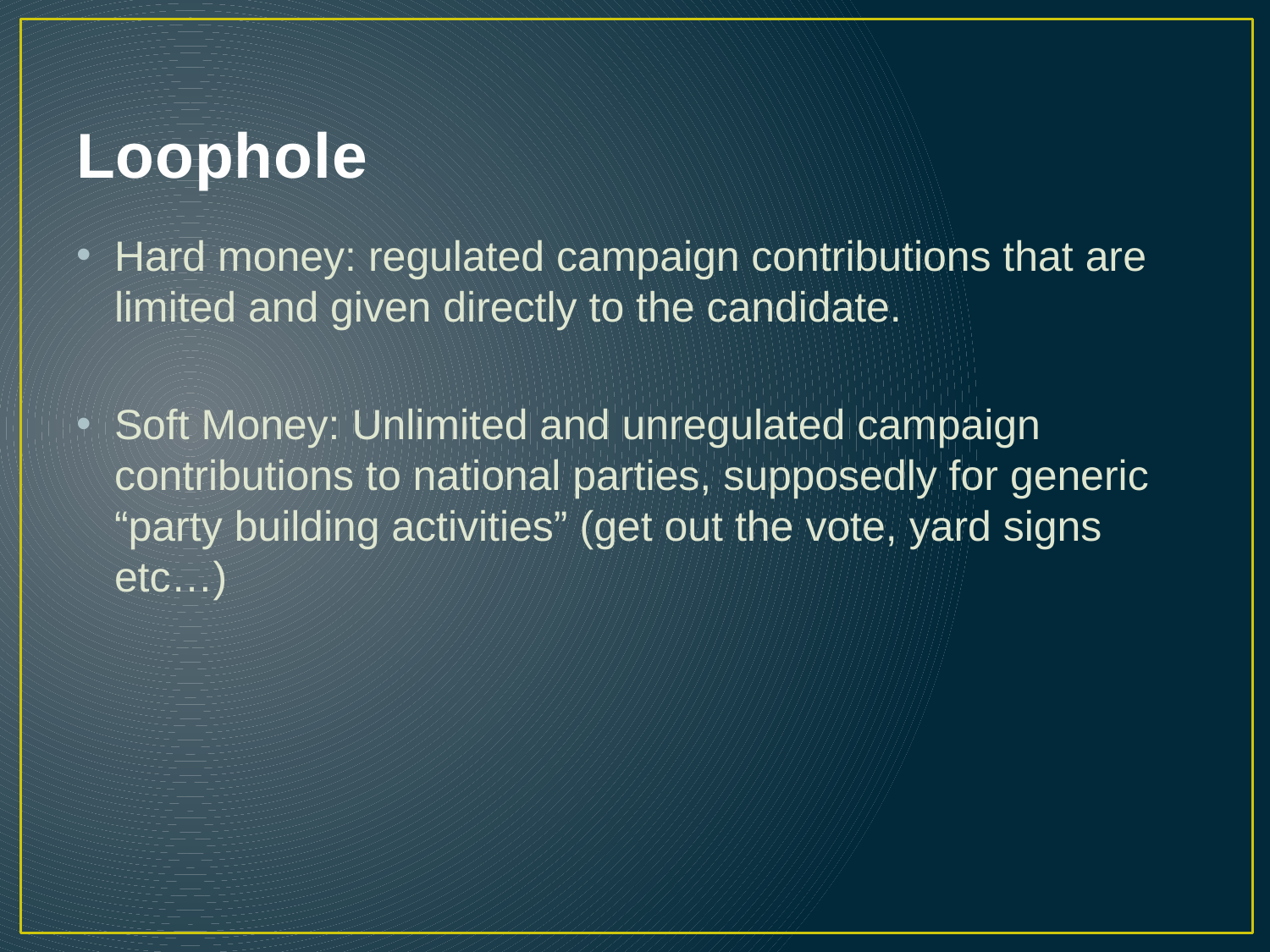

# Loophole
Hard money: regulated campaign contributions that are limited and given directly to the candidate.

Soft Money: Unlimited and unregulated campaign contributions to national parties, supposedly for generic “party building activities” (get out the vote, yard signs etc…)